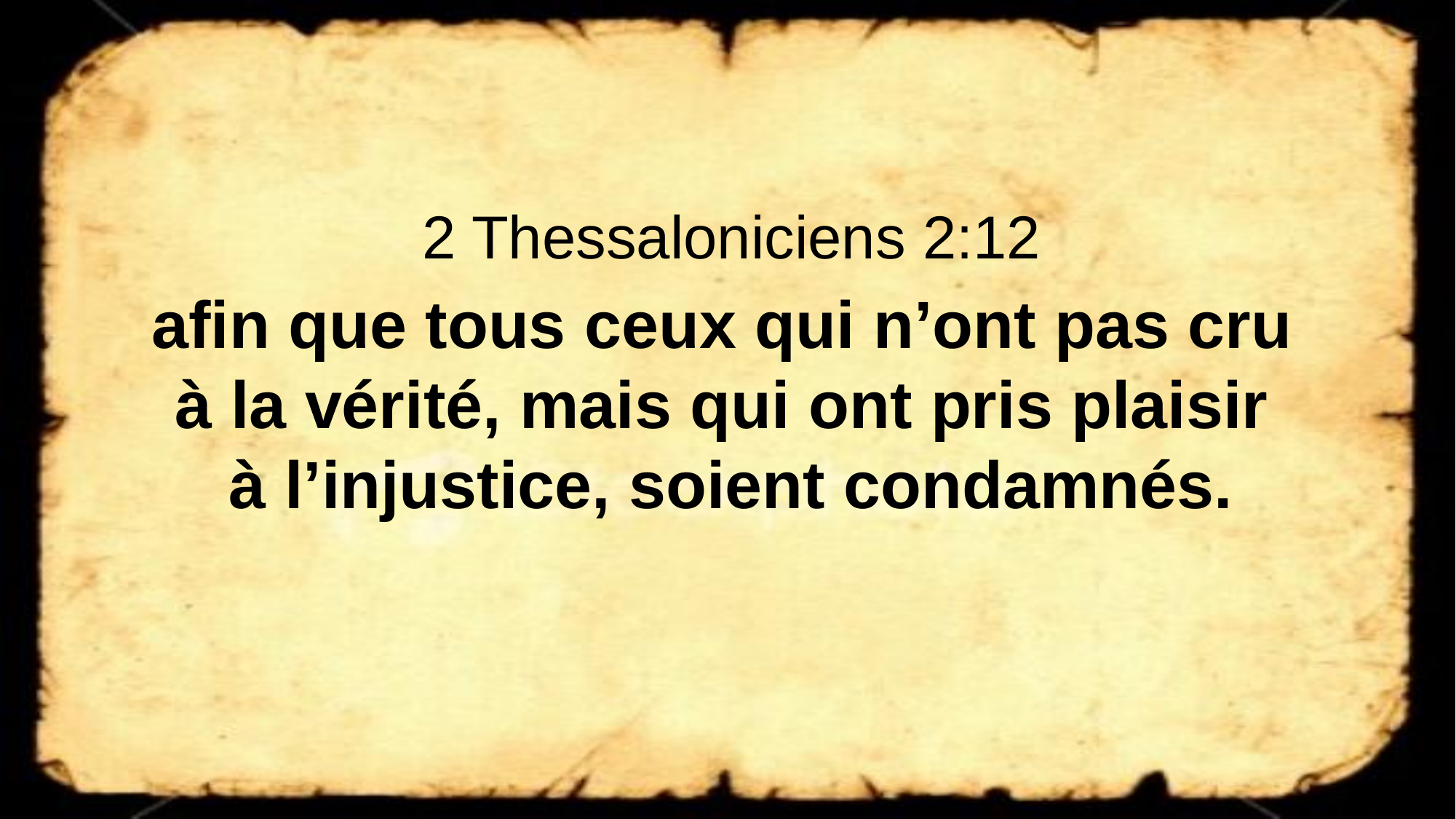

2 Thessaloniciens 2:12

afin que tous ceux qui n’ont pas cru
à la vérité, mais qui ont pris plaisir
à l’injustice, soient condamnés.